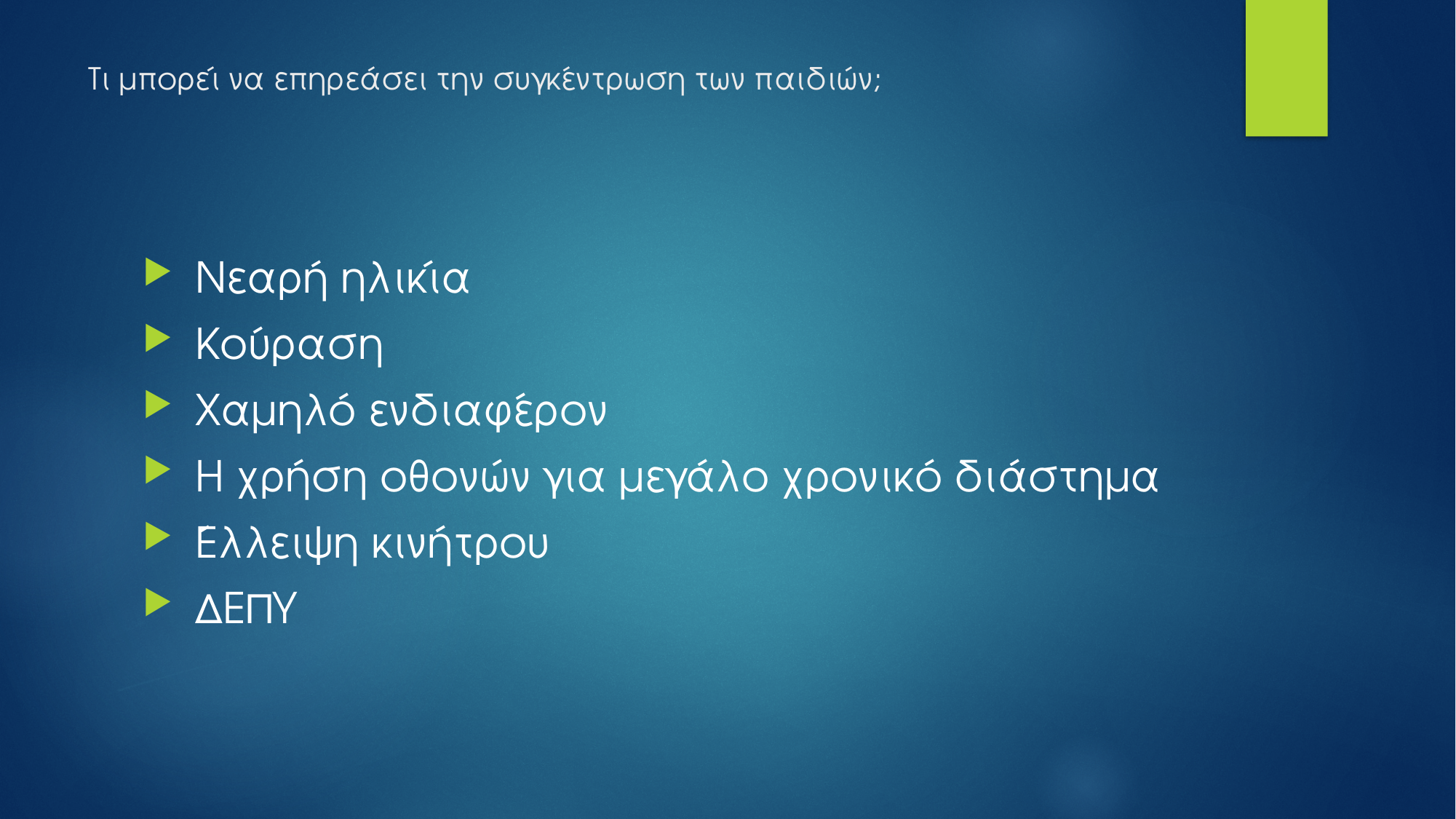

# Τι μπορεί να επηρεάσει την συγκέντρωση των παιδιών;
 Νεαρή ηλικία
 Κούραση
 Χαμηλό ενδιαφέρον
 Η χρήση οθονών για μεγάλο χρονικό διάστημα
 Έλλειψη κινήτρου
 ΔΕΠΥ